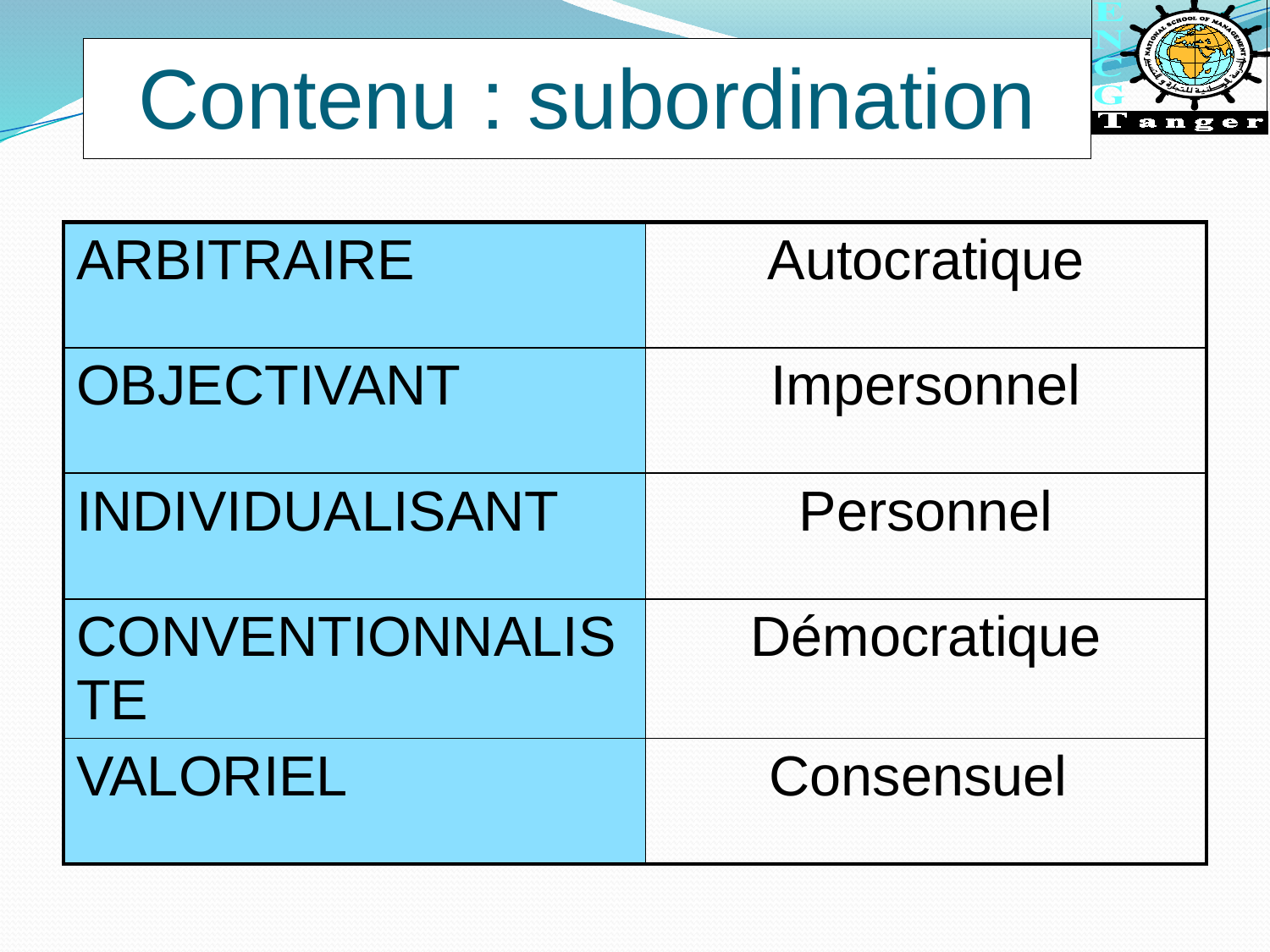

Contenu : subordination
| ARBITRAIRE | Autocratique |
| --- | --- |
| OBJECTIVANT | Impersonnel |
| INDIVIDUALISANT | Personnel |
| CONVENTIONNALISTE | Démocratique |
| VALORIEL | Consensuel |